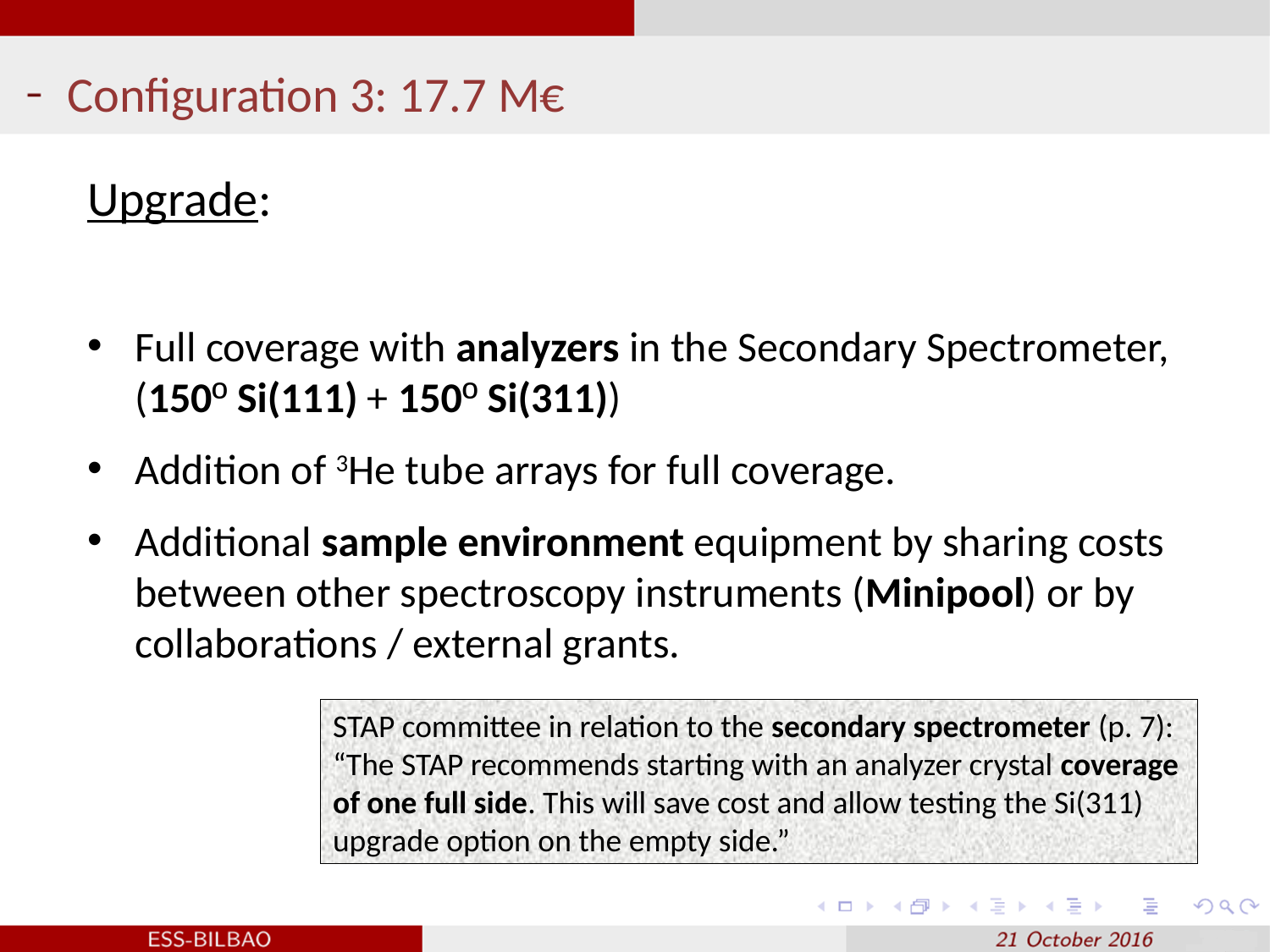

Configuration 3: 17.7 M€
Upgrade:

Full coverage with analyzers in the Secondary Spectrometer, (150º Si(111) + 150º Si(311))
Addition of 3He tube arrays for full coverage.
Additional sample environment equipment by sharing costs between other spectroscopy instruments (Minipool) or by collaborations / external grants.
STAP committee in relation to the secondary spectrometer (p. 7): “The STAP recommends starting with an analyzer crystal coverage of one full side. This will save cost and allow testing the Si(311) upgrade option on the empty side.”